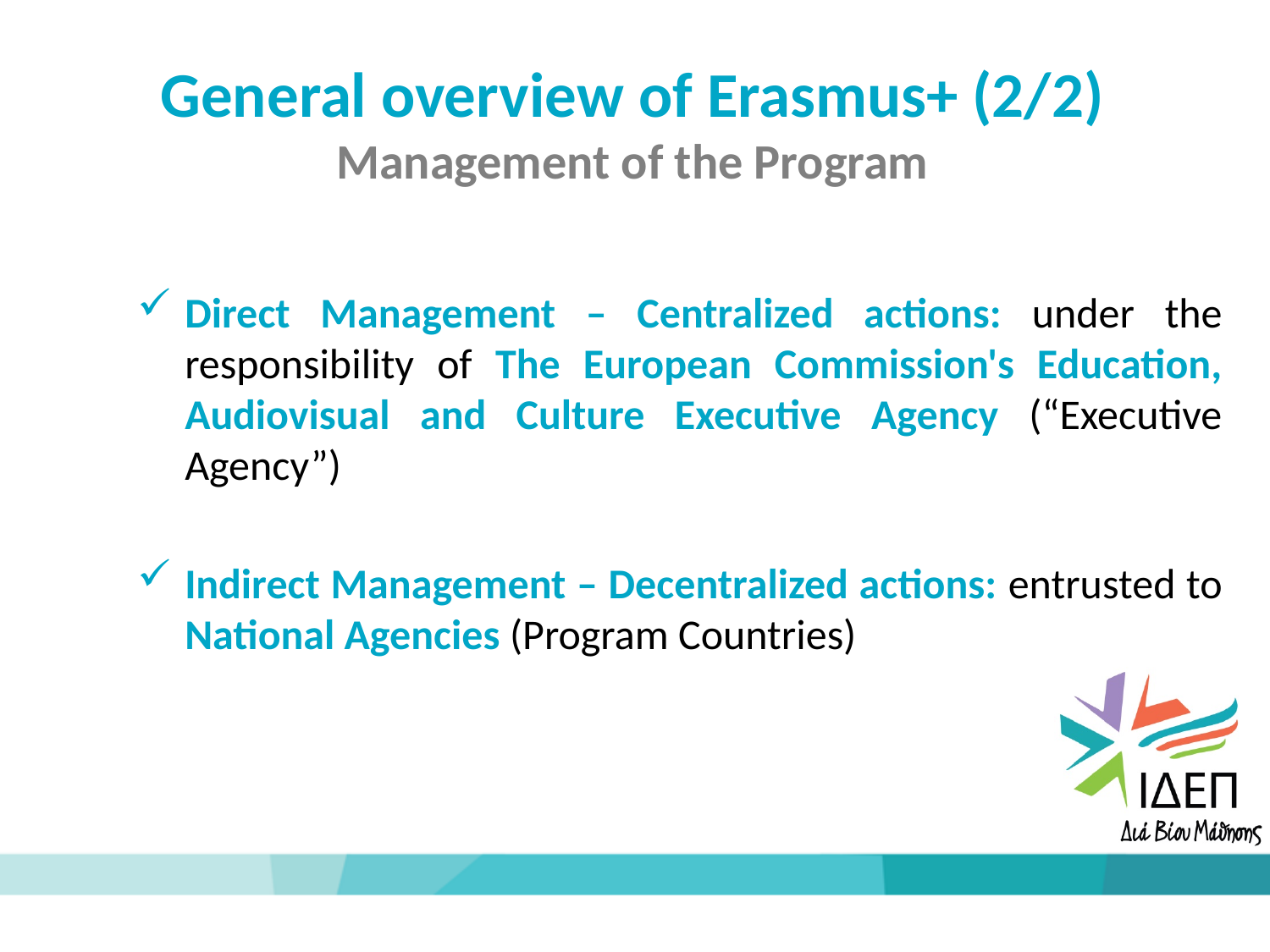

General overview of Erasmus+ (2/2)
Management of the Program

Direct Management – Centralized actions: under the responsibility of The European Commission's Education, Audiovisual and Culture Executive Agency (“Executive Agency”)

Indirect Management – Decentralized actions: entrusted to National Agencies (Program Countries)